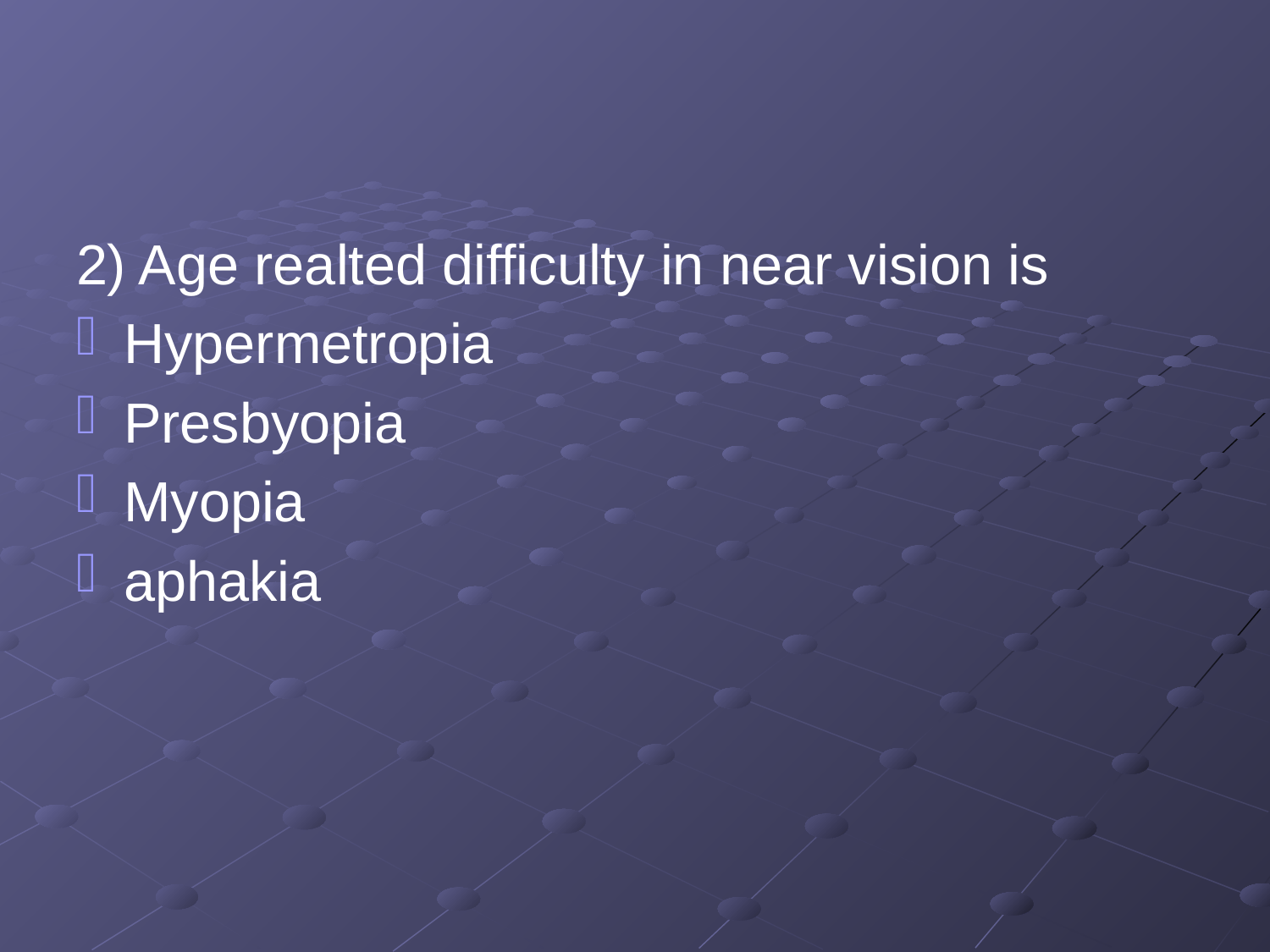

#
2) Age realted difficulty in near vision is
Hypermetropia
Presbyopia
Myopia
aphakia